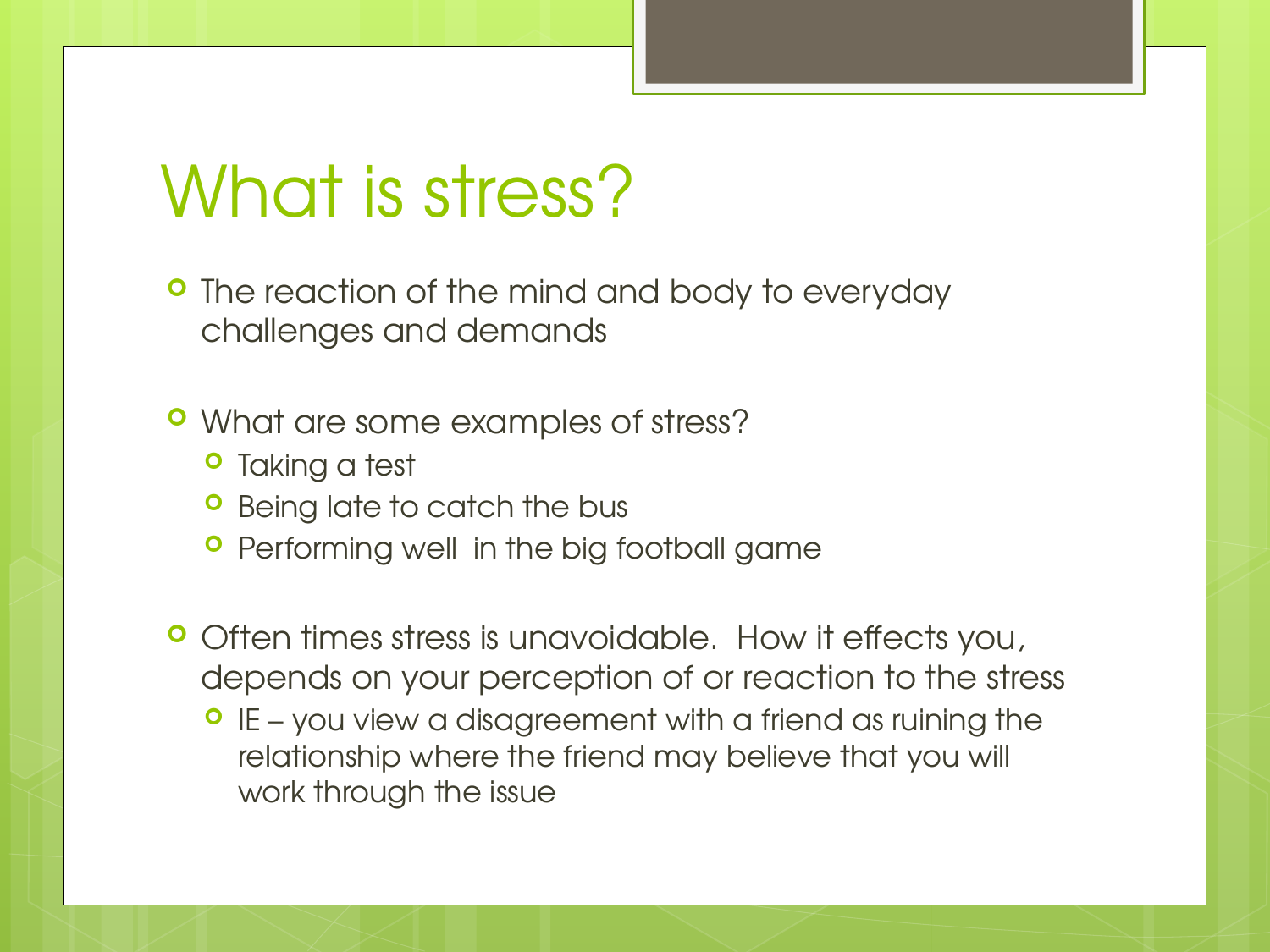

# What is stress?
The reaction of the mind and body to everyday challenges and demands

What are some examples of stress?
Taking a test
Being late to catch the bus
Performing well  in the big football game

Often times stress is unavoidable.  How it effects you, depends on your perception of or reaction to the stress
IE – you view a disagreement with a friend as ruining the relationship where the friend may believe that you will work through the issue